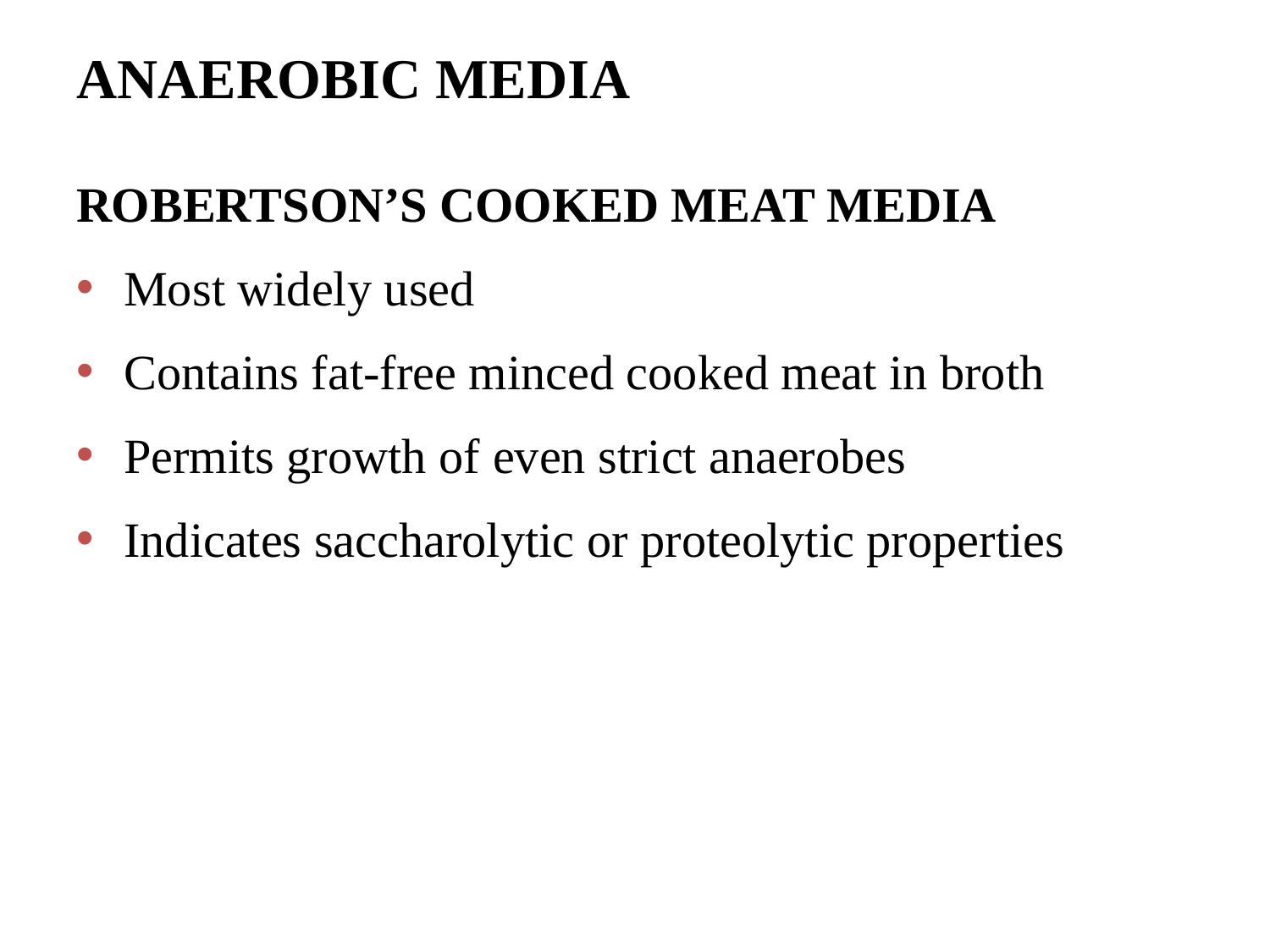

# ANAEROBIC MEDIA
ROBERTSON’S COOKED MEAT MEDIA
Most widely used
Contains fat-free minced cooked meat in broth
Permits growth of even strict anaerobes
Indicates saccharolytic or proteolytic properties